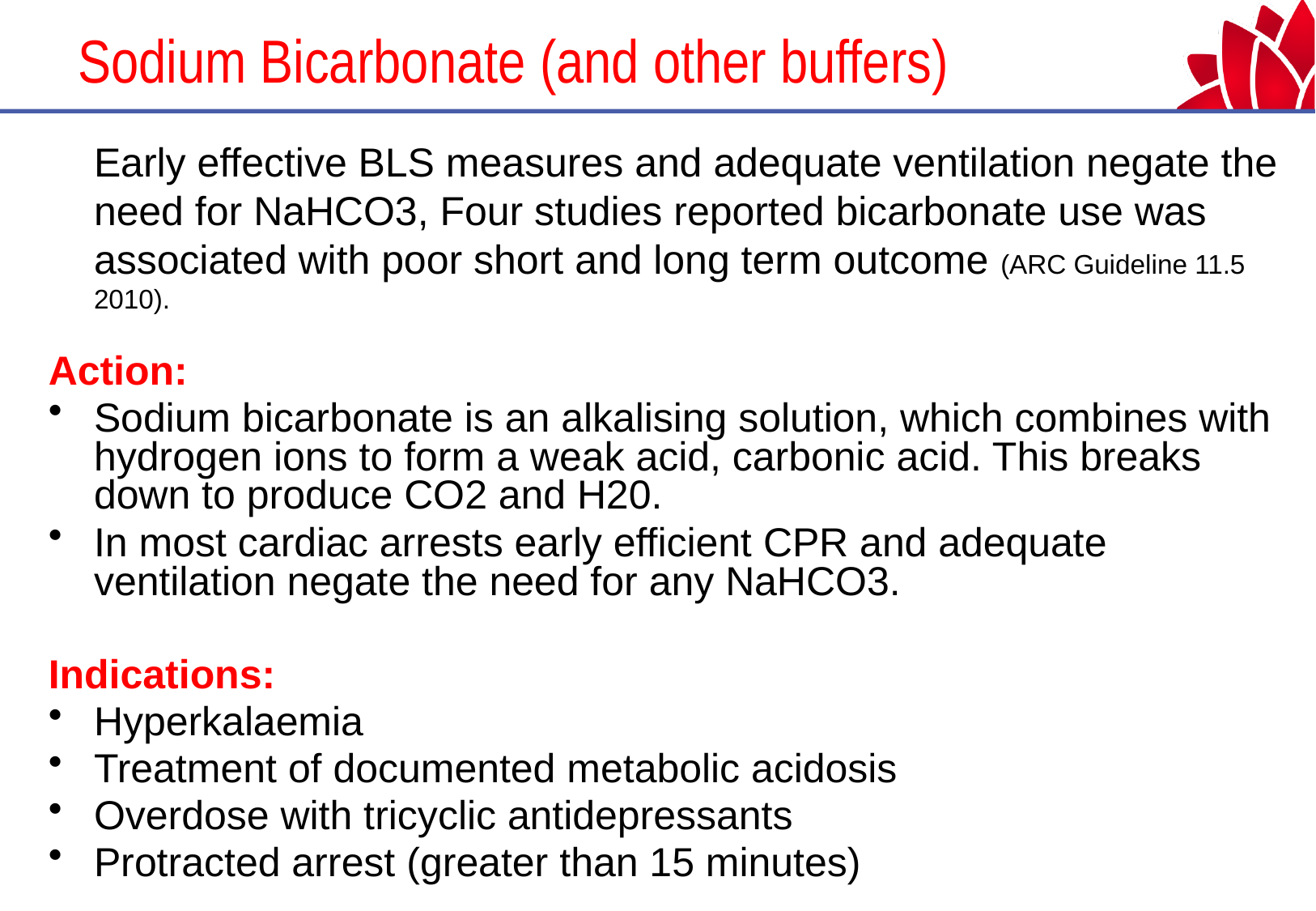

# Sodium Bicarbonate (and other buffers)
Early effective BLS measures and adequate ventilation negate the need for NaHCO3, Four studies reported bicarbonate use was associated with poor short and long term outcome (ARC Guideline 11.5 2010).

Action:
Sodium bicarbonate is an alkalising solution, which combines with hydrogen ions to form a weak acid, carbonic acid. This breaks down to produce CO2 and H20.
In most cardiac arrests early efficient CPR and adequate ventilation negate the need for any NaHCO3.

Indications:
Hyperkalaemia
Treatment of documented metabolic acidosis
Overdose with tricyclic antidepressants
Protracted arrest (greater than 15 minutes)